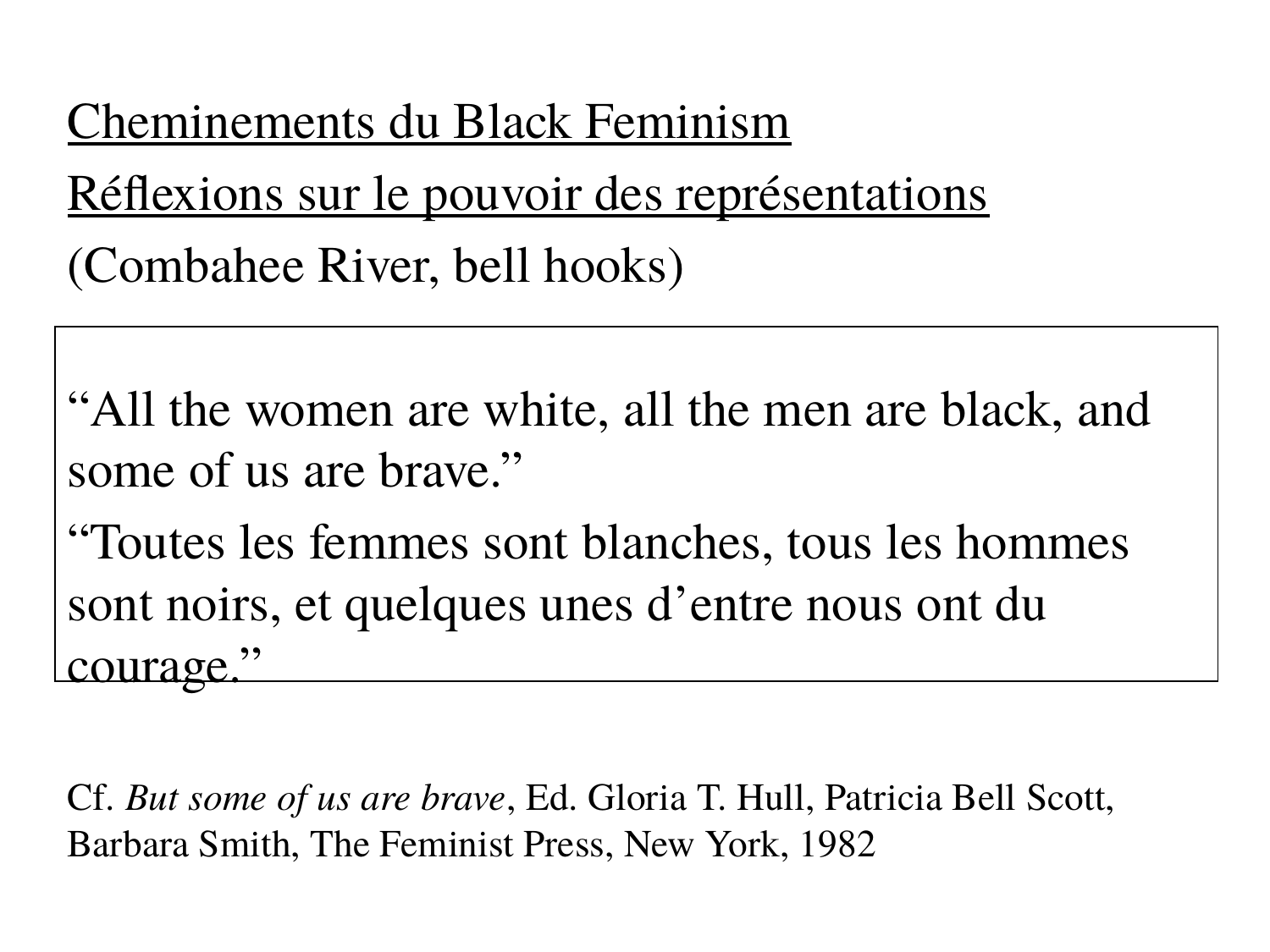

Cheminements du Black Feminism
Réflexions sur le pouvoir des représentations
(Combahee River, bell hooks)

“All the women are white, all the men are black, and some of us are brave.”
“Toutes les femmes sont blanches, tous les hommes sont noirs, et quelques unes d’entre nous ont du courage.”

Cf. But some of us are brave, Ed. Gloria T. Hull, Patricia Bell Scott, Barbara Smith, The Feminist Press, New York, 1982
|  |
| --- |